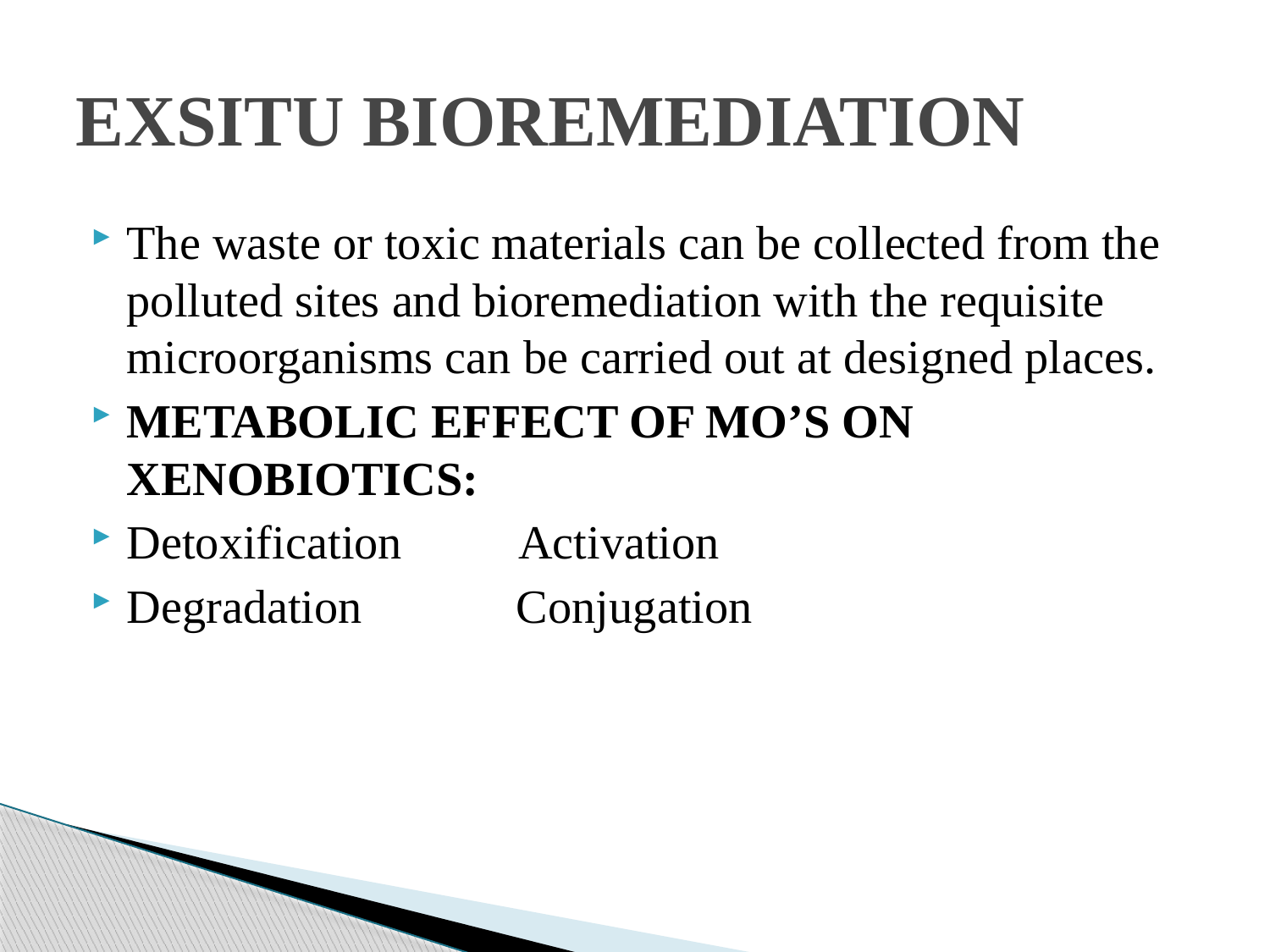

# EXSITU BIOREMEDIATION
The waste or toxic materials can be collected from the polluted sites and bioremediation with the requisite microorganisms can be carried out at designed places.
METABOLIC EFFECT OF MO’S ON XENOBIOTICS:
Detoxification          Activation
Degradation             Conjugation